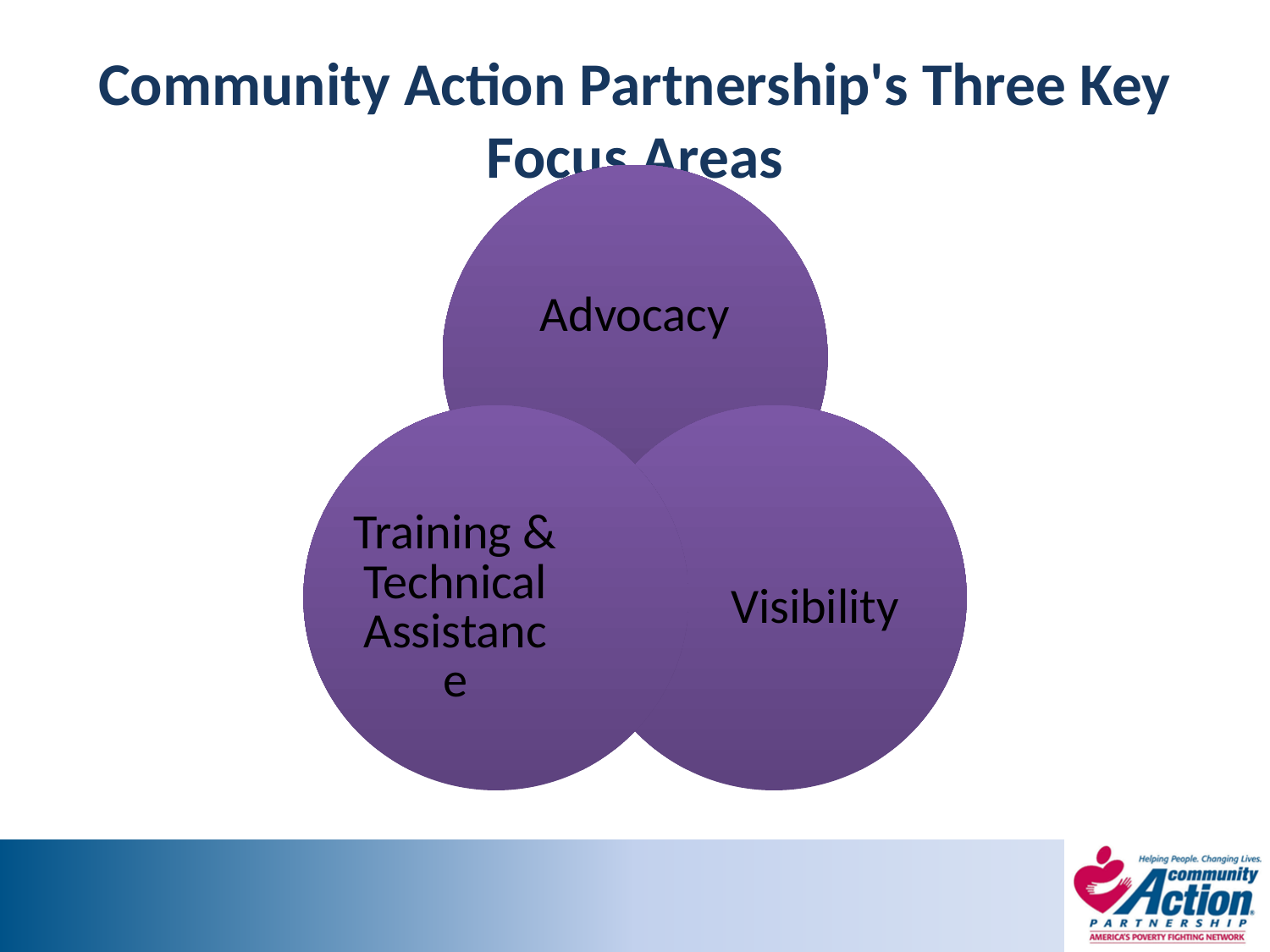

# Community Action Partnership's Three Key Focus Areas
Advocacy
Training & Technical Assistance
Visibility